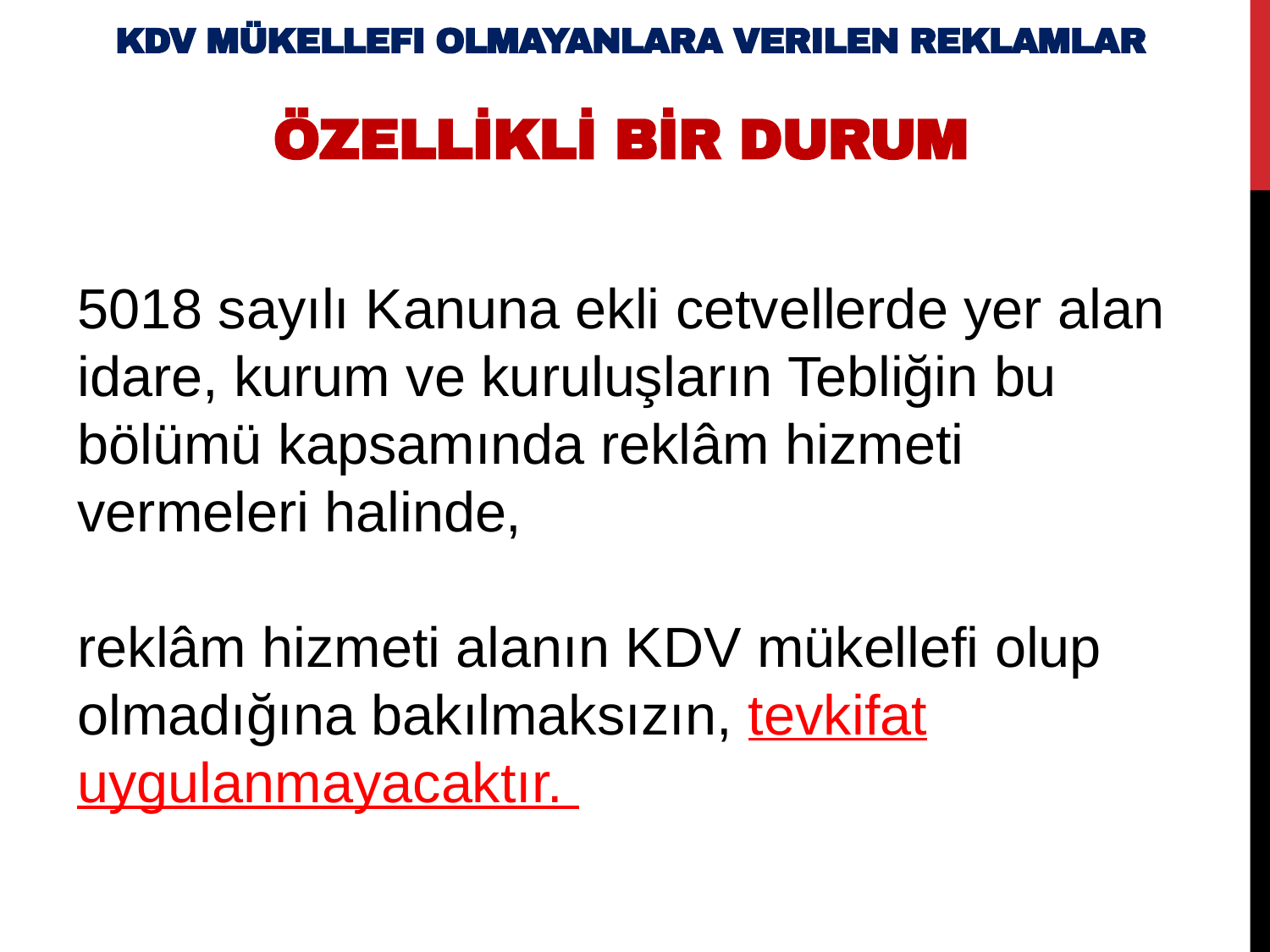

# KDV Mükellefi olmayanlara verilen reklamlar ÖZELLİKLİ BİR DURUM
5018 sayılı Kanuna ekli cetvellerde yer alan idare, kurum ve kuruluşların Tebliğin bu bölümü kapsamında reklâm hizmeti vermeleri halinde,

reklâm hizmeti alanın KDV mükellefi olup olmadığına bakılmaksızın, tevkifat uygulanmayacaktır.